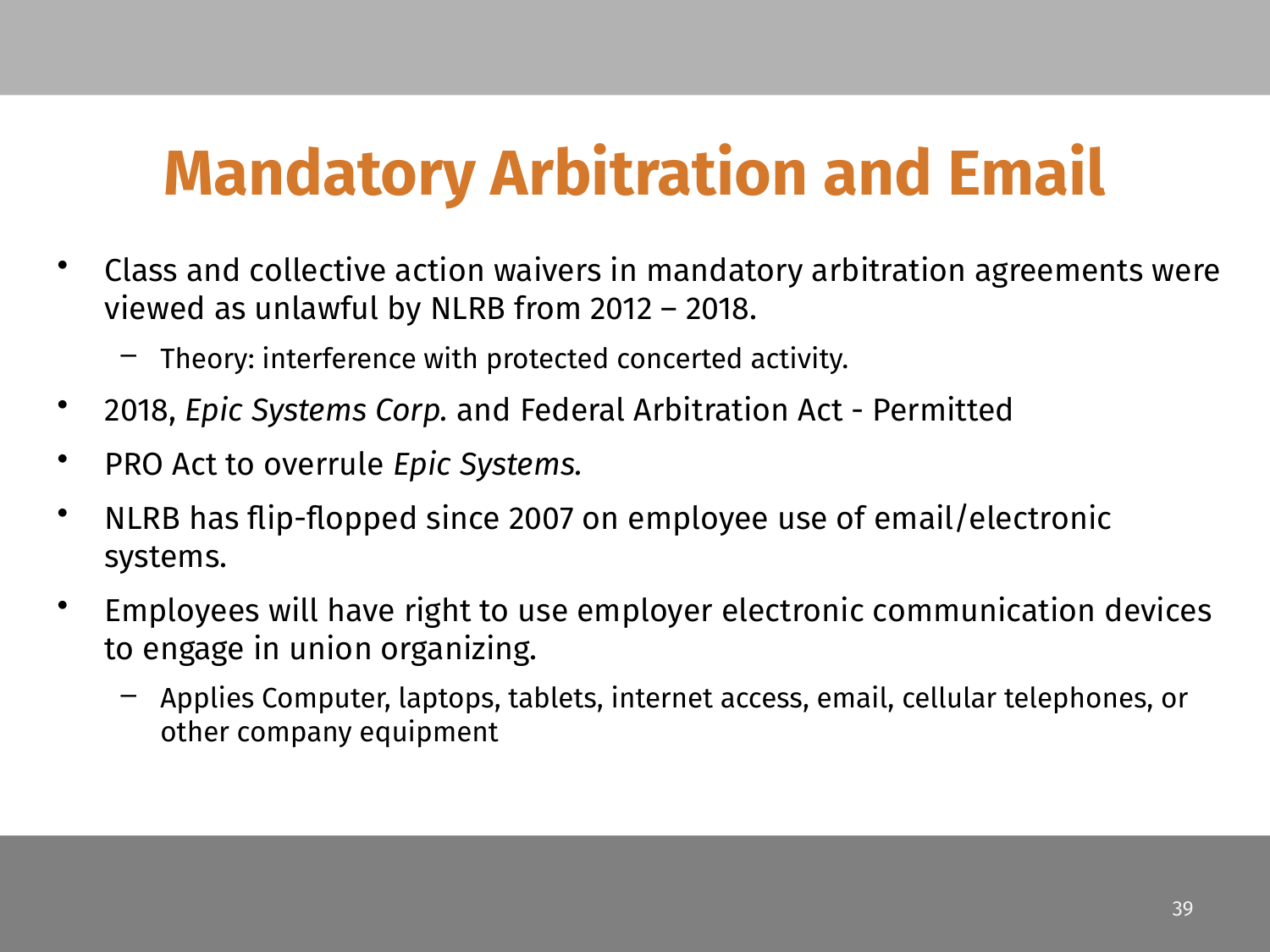

# Mandatory Arbitration and Email
Class and collective action waivers in mandatory arbitration agreements were viewed as unlawful by NLRB from 2012 – 2018.
Theory: interference with protected concerted activity.
2018, Epic Systems Corp. and Federal Arbitration Act - Permitted
PRO Act to overrule Epic Systems.
NLRB has flip-flopped since 2007 on employee use of email/electronic systems.
Employees will have right to use employer electronic communication devices to engage in union organizing.
Applies Computer, laptops, tablets, internet access, email, cellular telephones, or other company equipment
39